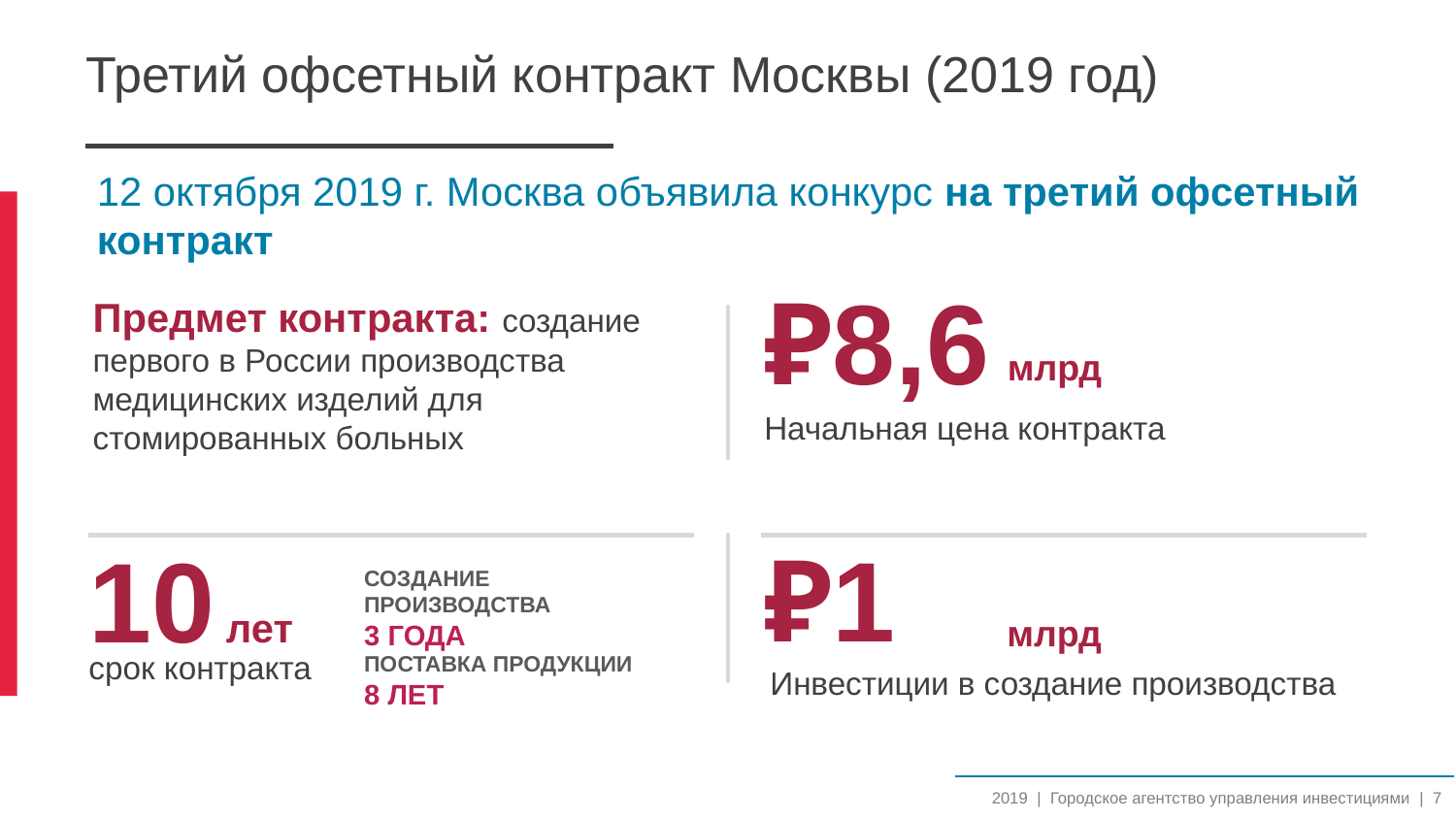

# Третий офсетный контракт Москвы (2019 год)
12 октября 2019 г. Москва объявила конкурс на третий офсетный контракт
₽8,6
Предмет контракта: создание первого в России производства медицинских изделий для стомированных больных
млрд
Начальная цена контракта
₽1
10 лет
СОЗДАНИЕ ПРОИЗВОДСТВА
3 ГОДА
млрд
срок контракта
ПОСТАВКА ПРОДУКЦИИ
8 ЛЕТ
Инвестиции в создание производства